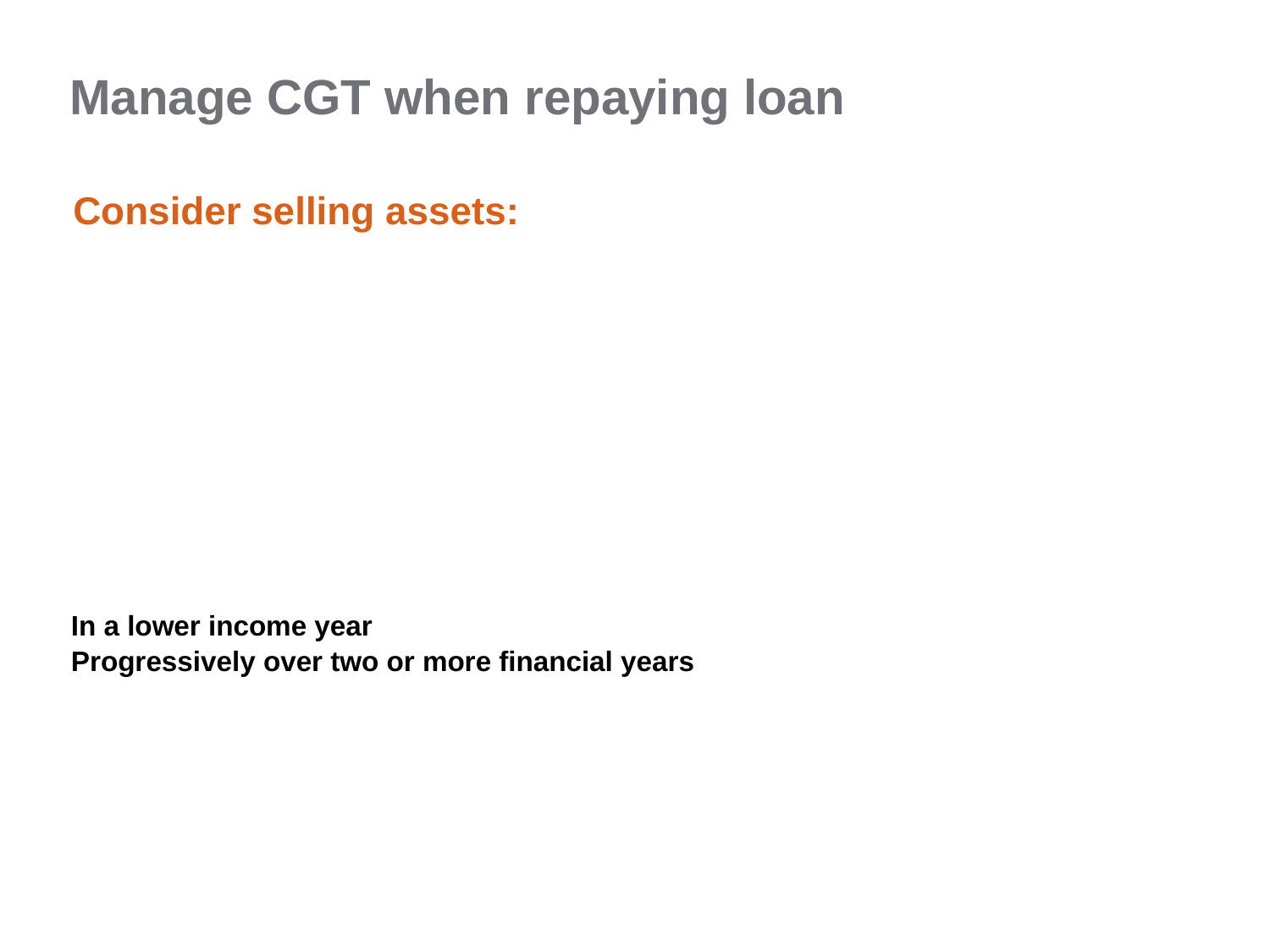

Manage CGT when repaying loan
Consider selling assets:
In a lower income year
Progressively over two or more financial years